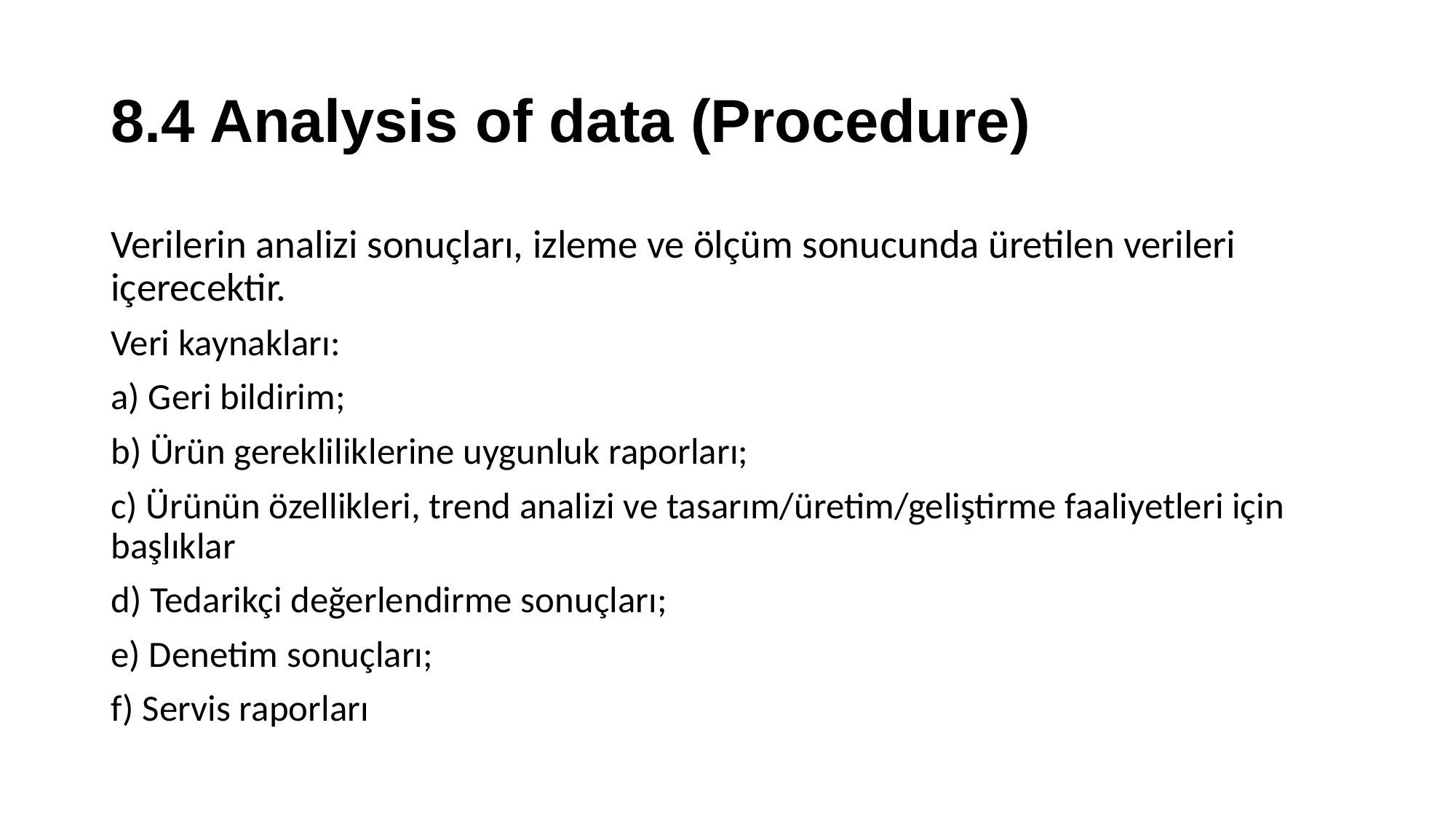

# 8.4 Analysis of data (Procedure)
Verilerin analizi sonuçları, izleme ve ölçüm sonucunda üretilen verileri içerecektir.
Veri kaynakları:
a) Geri bildirim;
b) Ürün gerekliliklerine uygunluk raporları;
c) Ürünün özellikleri, trend analizi ve tasarım/üretim/geliştirme faaliyetleri için başlıklar
d) Tedarikçi değerlendirme sonuçları;
e) Denetim sonuçları;
f) Servis raporları